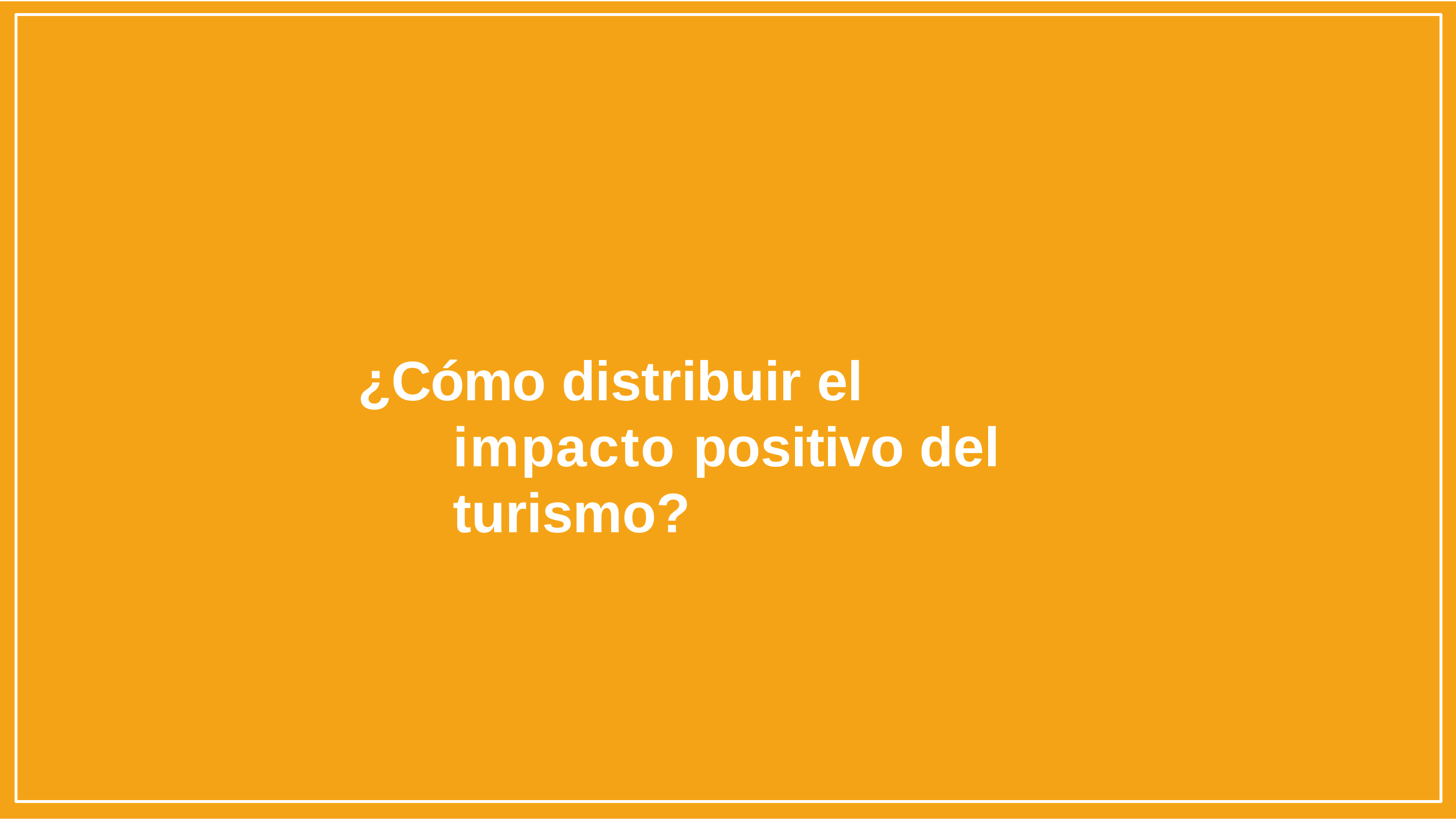

# ¿Cómo distribuir el impacto positivo del turismo?